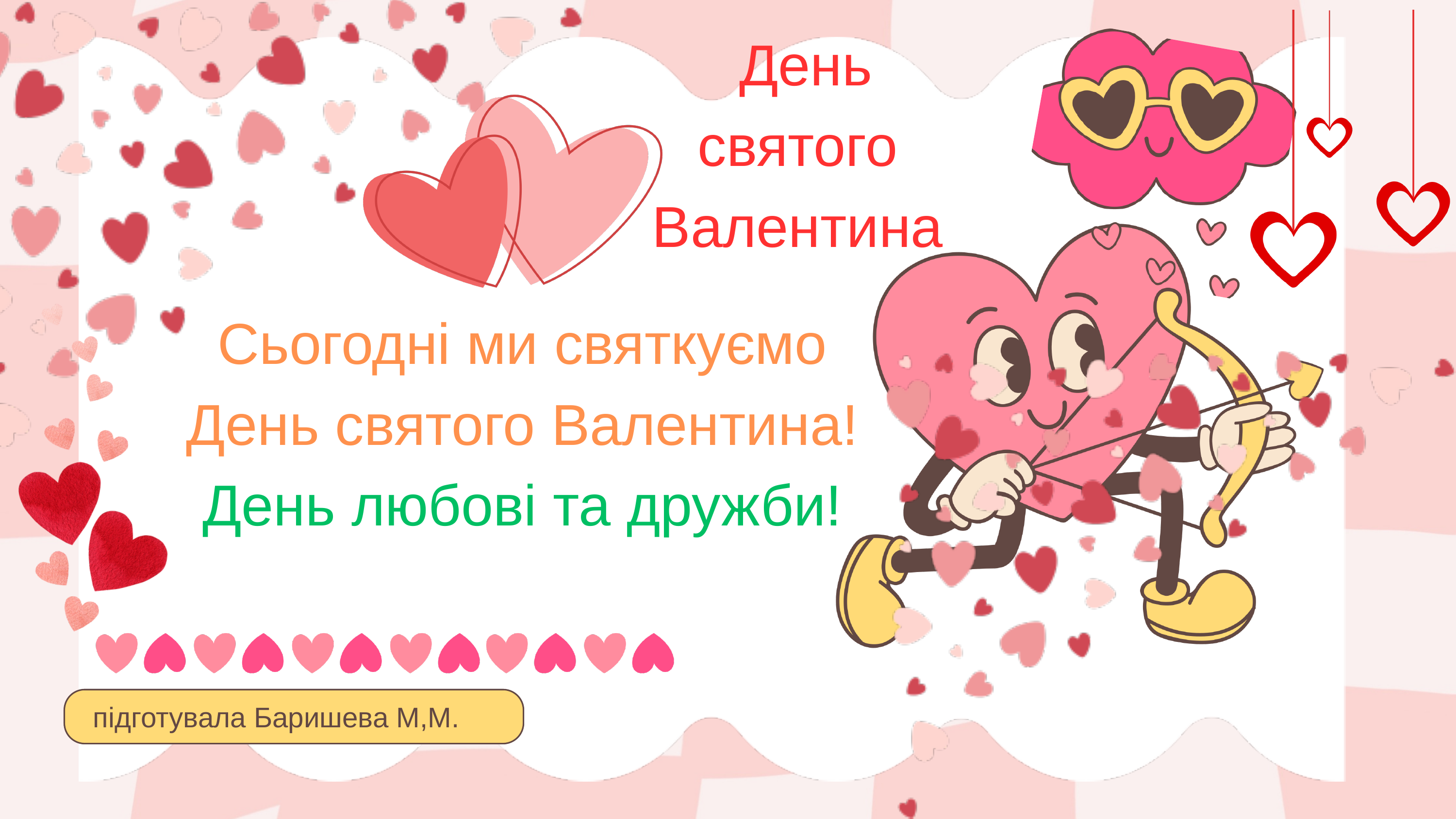

День святого Валентина

Сьогодні ми святкуємо День святого Валентина! День любові та дружби!

підготувала Баришева М,М.